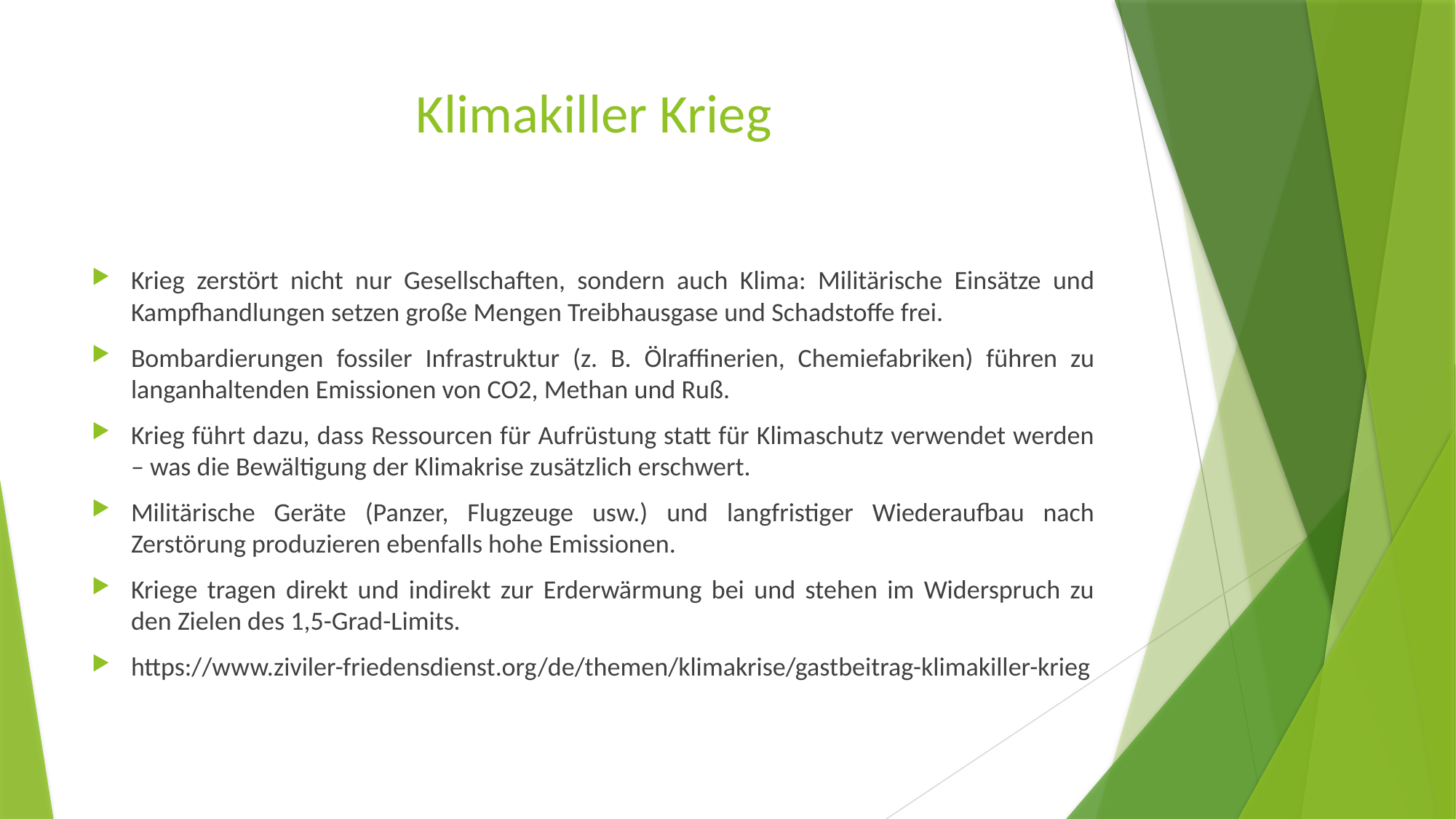

# Klimakiller Krieg
Krieg zerstört nicht nur Gesellschaften, sondern auch Klima: Militärische Einsätze und Kampfhandlungen setzen große Mengen Treibhausgase und Schadstoffe frei.
Bombardierungen fossiler Infrastruktur (z. B. Ölraffinerien, Chemiefabriken) führen zu langanhaltenden Emissionen von CO2, Methan und Ruß.
Krieg führt dazu, dass Ressourcen für Aufrüstung statt für Klimaschutz verwendet werden – was die Bewältigung der Klimakrise zusätzlich erschwert.
Militärische Geräte (Panzer, Flugzeuge usw.) und langfristiger Wiederaufbau nach Zerstörung produzieren ebenfalls hohe Emissionen.
Kriege tragen direkt und indirekt zur Erderwärmung bei und stehen im Widerspruch zu den Zielen des 1,5-Grad-Limits.
https://www.ziviler-friedensdienst.org/de/themen/klimakrise/gastbeitrag-klimakiller-krieg